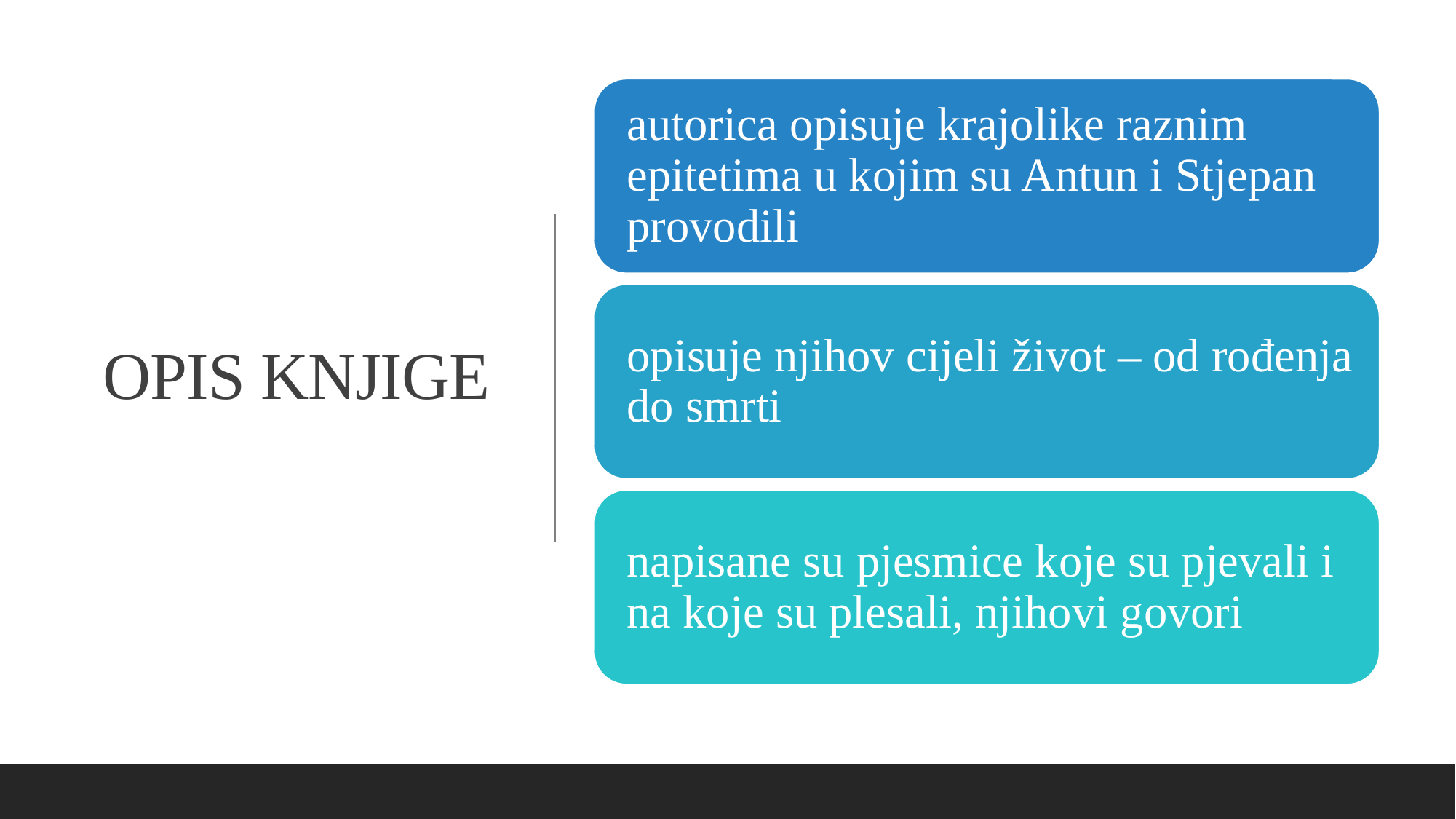

# OPIS KNJIGE
autorica opisuje krajolike raznim epitetima u kojim su Antun i Stjepan provodili
opisuje njihov cijeli život – od rođenja do smrti
napisane su pjesmice koje su pjevali i na koje su plesali, njihovi govori